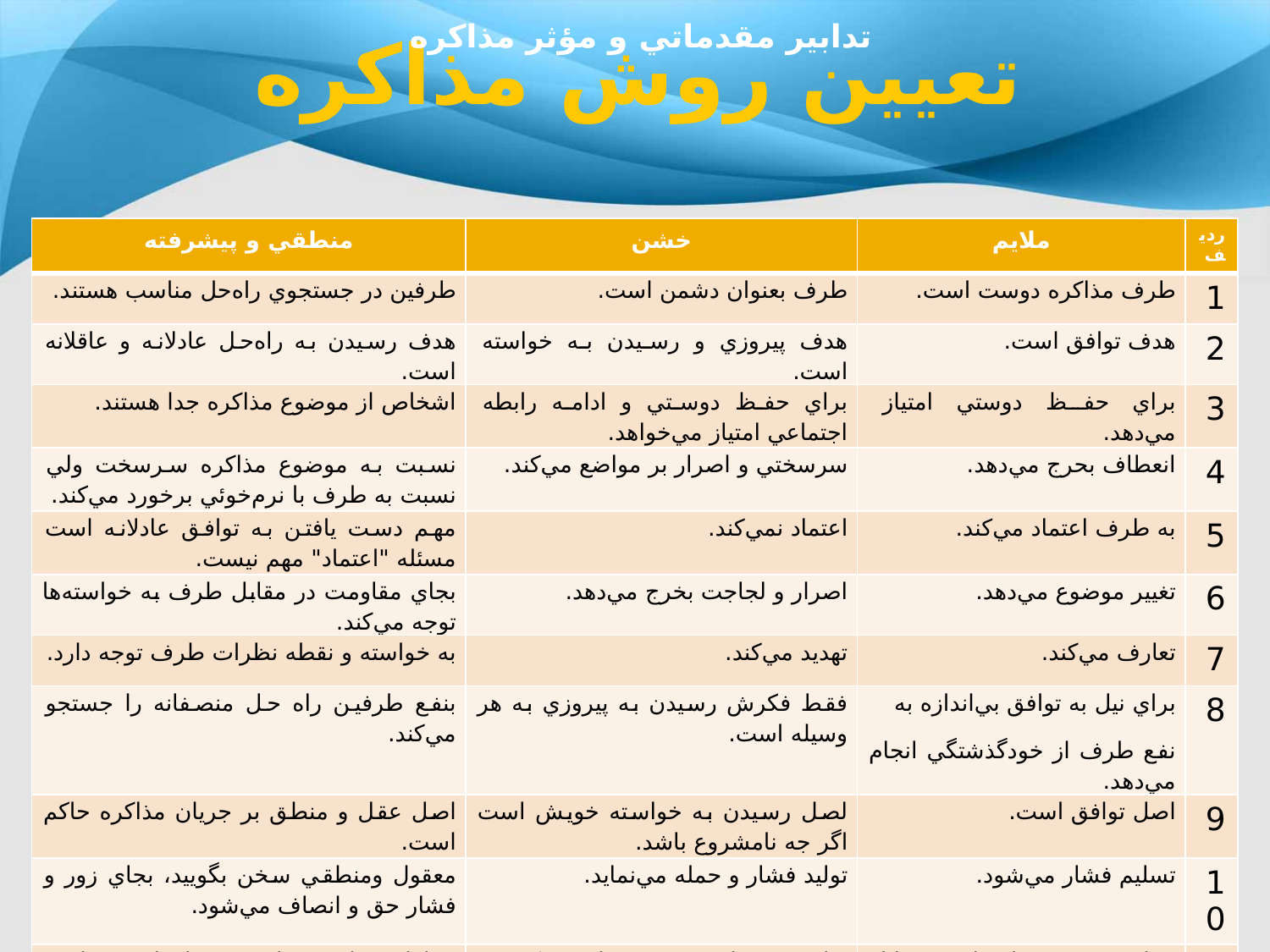

تدابير مقدماتي و مؤثر مذاكره

# تعيين روش مذاكره
| منطقي و پيشرفته | خشن | ملايم | ردیف |
| --- | --- | --- | --- |
| طرفين در جستجوي راه‌حل مناسب هستند. | طرف بعنوان دشمن است. | طرف مذاكره دوست است. | 1 |
| هدف رسيدن به راه‌حل عادلانه و عاقلانه است. | هدف پيروزي و رسيدن به خواسته است. | هدف توافق است. | 2 |
| اشخاص از موضوع مذاكره جدا هستند. | براي حفظ دوستي و ادامه رابطه اجتماعي امتياز مي‌خواهد. | براي حفظ دوستي امتياز مي‌دهد. | 3 |
| نسبت به موضوع مذاكره سرسخت ولي نسبت به طرف با نرم‌خوئي برخورد مي‌كند. | سرسختي و اصرار بر مواضع مي‌كند. | انعطاف بحرج مي‌دهد. | 4 |
| مهم دست يافتن به توافق عادلانه است مسئله "اعتماد" مهم نيست. | اعتماد نمي‌كند. | به طرف اعتماد مي‌كند. | 5 |
| بجاي مقاومت در مقابل طرف به خواسته‌ها توجه مي‌كند. | اصرار و لجاجت بخرج مي‌دهد. | تغيير موضوع مي‌دهد. | 6 |
| به خواسته و نقطه نظرات طرف توجه دارد. | تهديد مي‌كند. | تعارف مي‌كند. | 7 |
| بنفع طرفين راه حل منصفانه را جستجو مي‌كند. | فقط فكرش رسيدن به پيروزي به هر وسيله است. | براي نيل به توافق بي‌اندازه به نفع طرف از خودگذشتگي انجام مي‌دهد. | 8 |
| اصل عقل و منطق بر جريان مذاكره حاكم است. | لصل رسيدن به خواسته خويش است اگر جه نامشروع باشد. | اصل توافق است. | 9 |
| معقول ومنطقي سخن بگوييد، بجاي زور و فشار حق و انصاف مي‌شود. | توليد فشار و حمله مي‌نمايد. | تسليم فشار مي‌شود. | 10 |
| جدا از خواسته طرفين براساس عمل و انصاف به نتيجه فكر مي‌كند. | نطر خود را به هر وسيله به كرسي مي‌نشاند. | خواسته و پيشنهاد طرف مقابل را رعايت مي‌كند. | 11 |
8